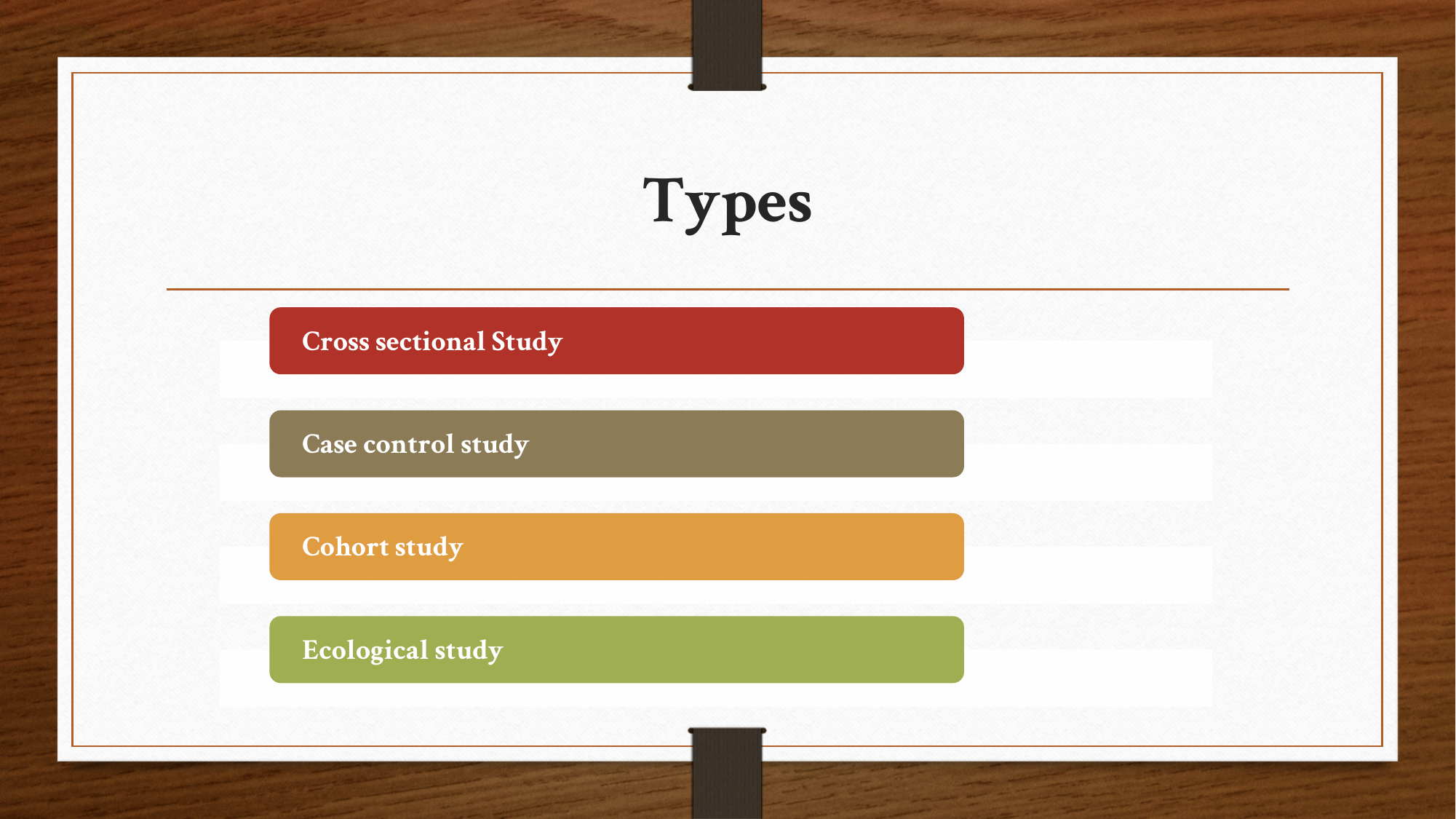

# Types
Cross sectional Study
Case control study
Cohort study
Ecological study